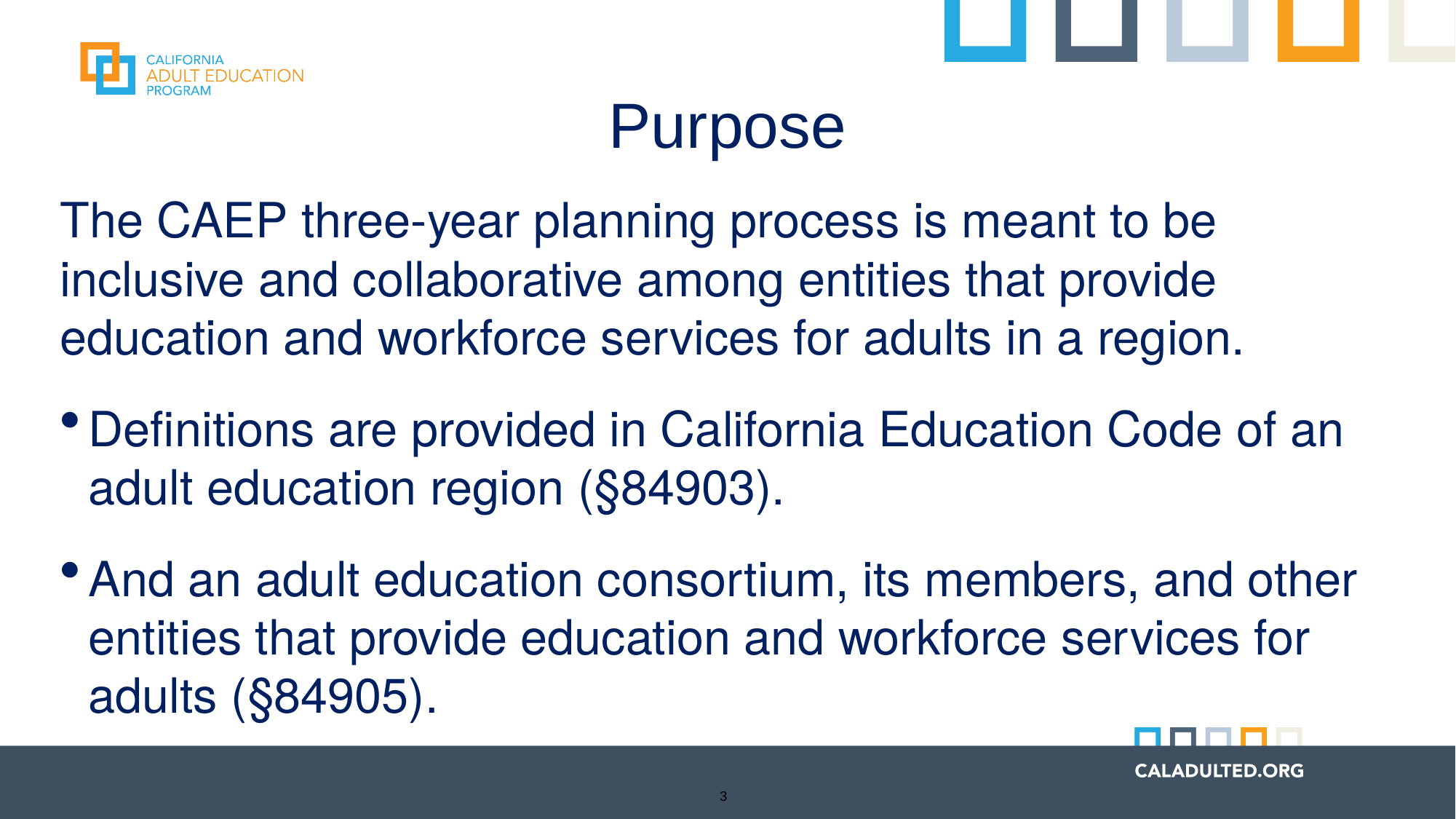

# Purpose
The CAEP three-year planning process is meant to be inclusive and collaborative among entities that provide education and workforce services for adults in a region.
Definitions are provided in California Education Code of an adult education region (§84903).
And an adult education consortium, its members, and other entities that provide education and workforce services for adults (§84905).
3